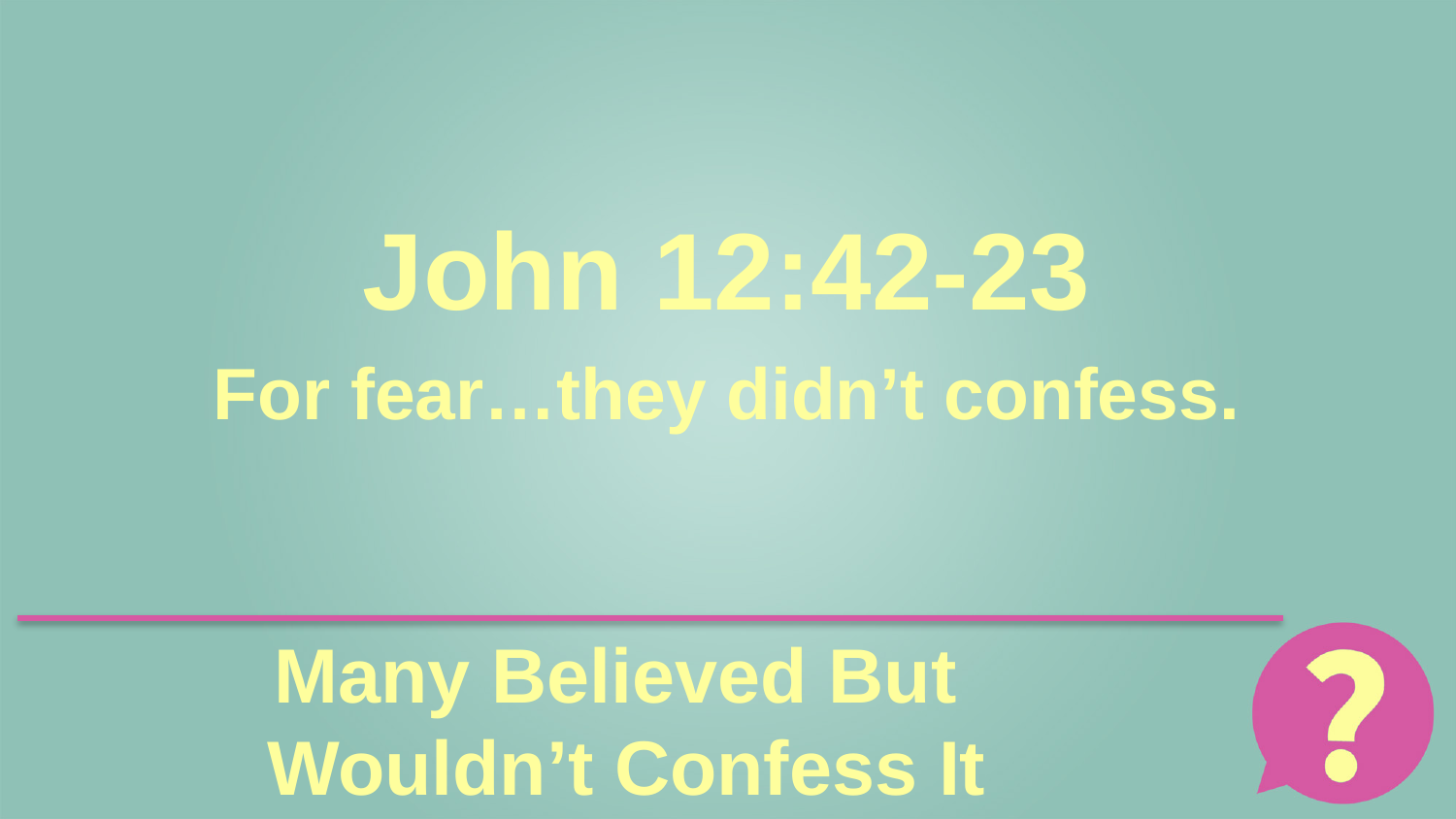

John 12:42-23
For fear…they didn’t confess.
# Many Believed But Wouldn’t Confess It